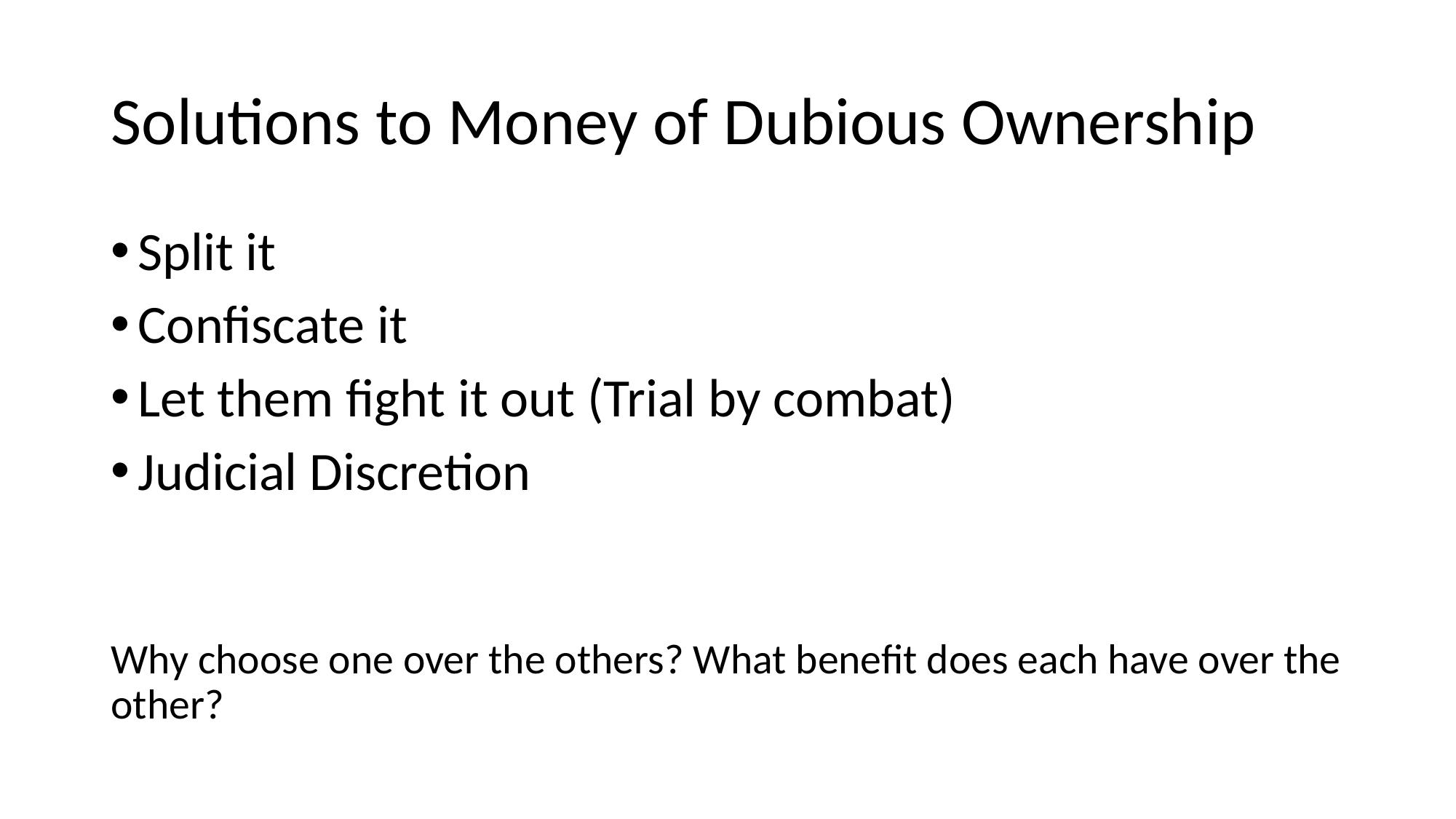

# Solutions to Money of Dubious Ownership
Split it
Confiscate it
Let them fight it out (Trial by combat)
Judicial Discretion

Why choose one over the others? What benefit does each have over the other?